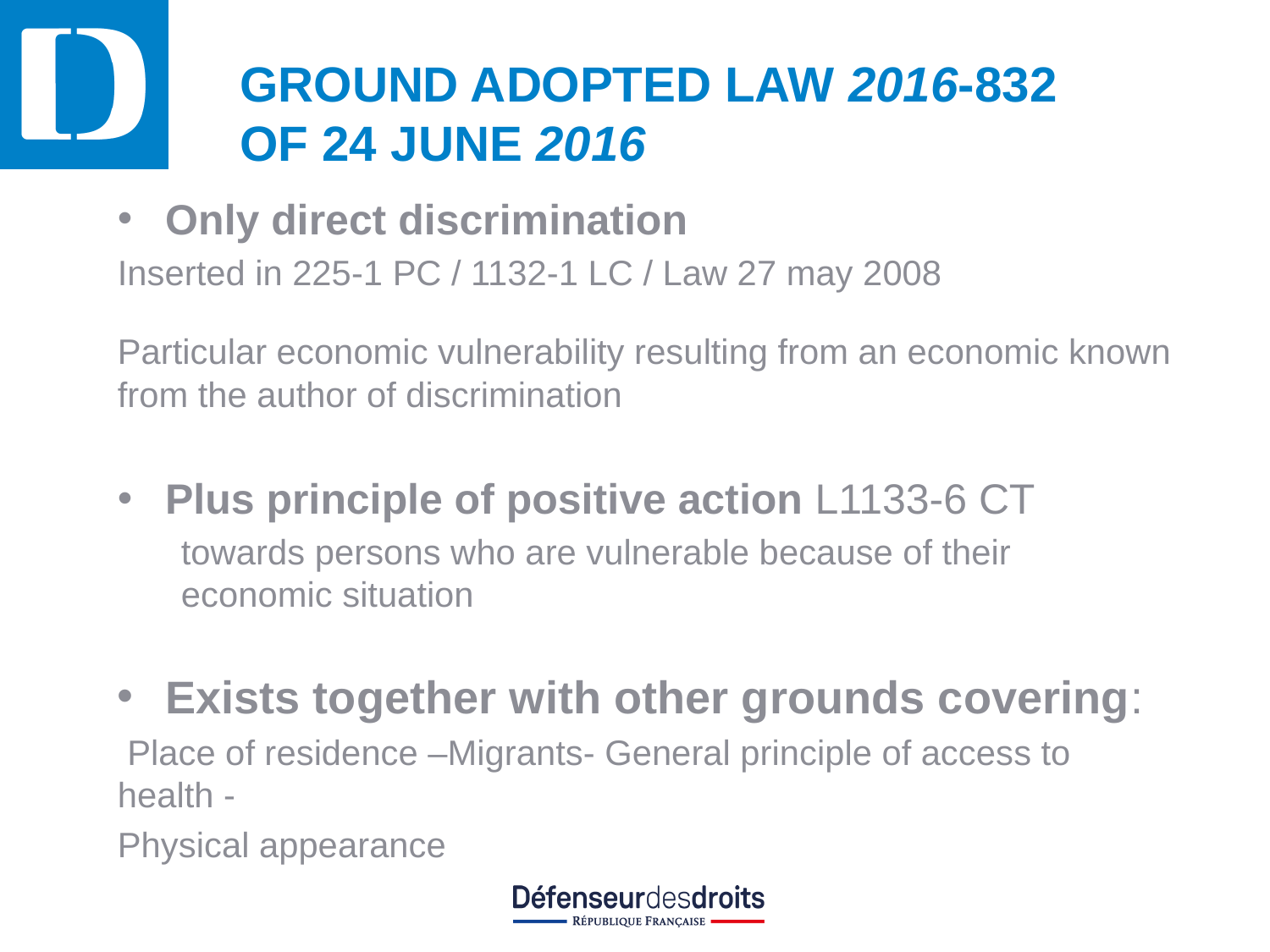

# Ground adopted Law 2016-832 of 24 June 2016
Only direct discrimination
Inserted in 225-1 PC / 1132-1 LC / Law 27 may 2008

Particular economic vulnerability resulting from an economic known from the author of discrimination

Plus principle of positive action L1133-6 CT
towards persons who are vulnerable because of their economic situation

Exists together with other grounds covering:
 Place of residence –Migrants- General principle of access to health -
Physical appearance